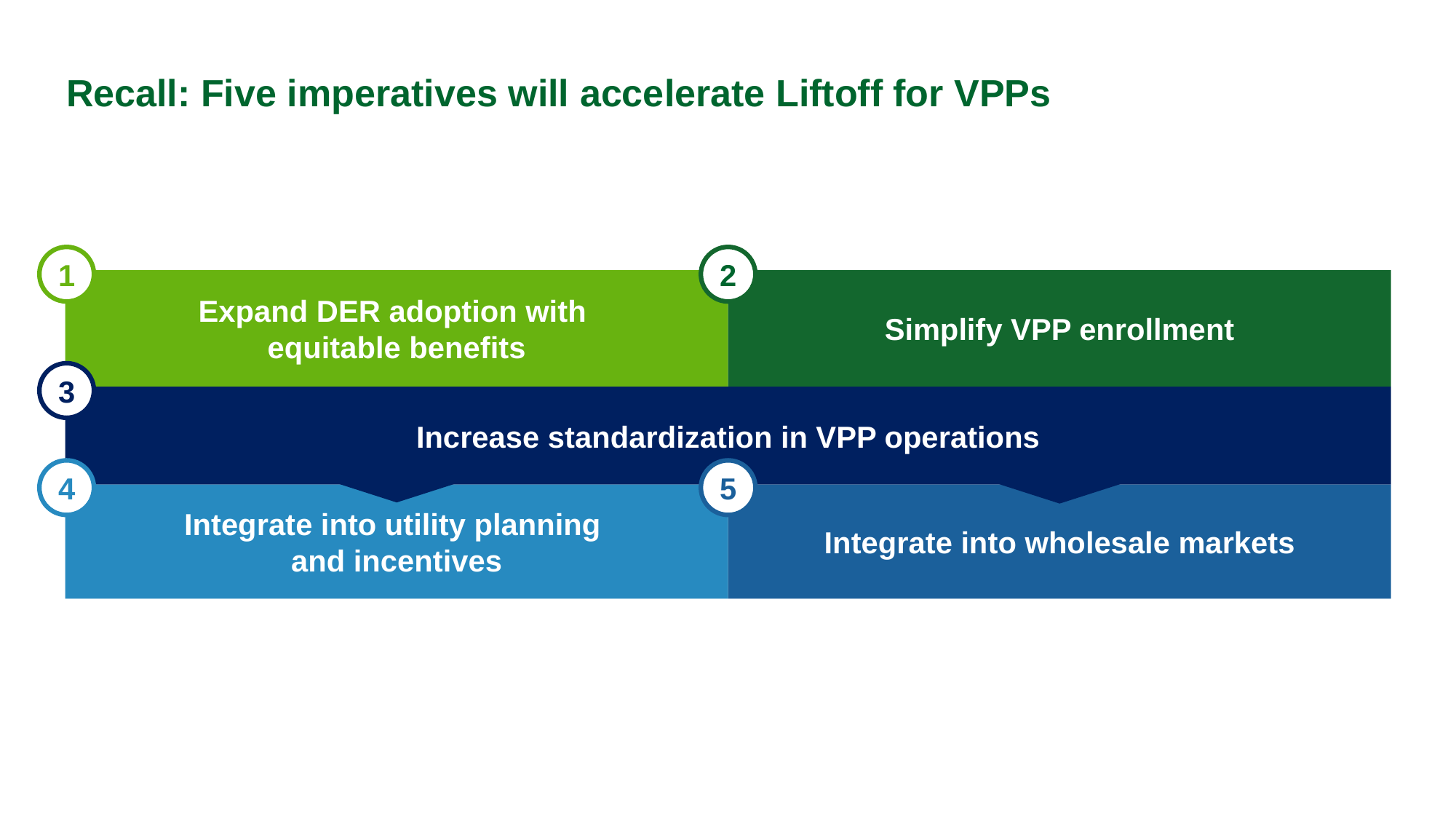

# Recall: Five imperatives will accelerate Liftoff for VPPs
1
2
Expand DER adoption with
equitable benefits
Simplify VPP enrollment
Increase standardization in VPP operations

Integrate into wholesale markets
Integrate into utility planning
and incentives
3
4
5